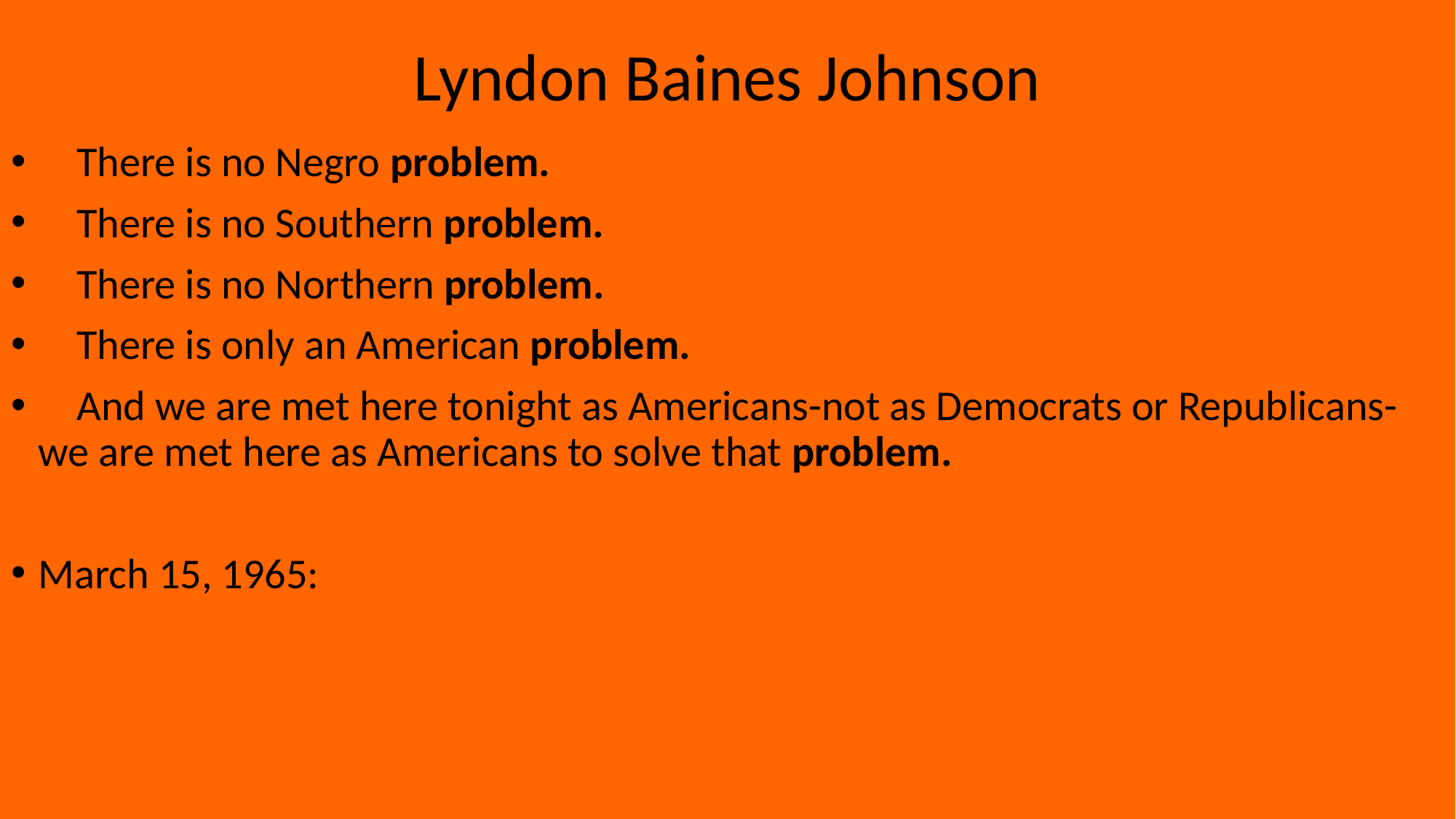

# Lyndon Baines Johnson
    There is no Negro problem.
    There is no Southern problem.
    There is no Northern problem.
    There is only an American problem.
    And we are met here tonight as Americans-not as Democrats or Republicans-we are met here as Americans to solve that problem.

March 15, 1965: